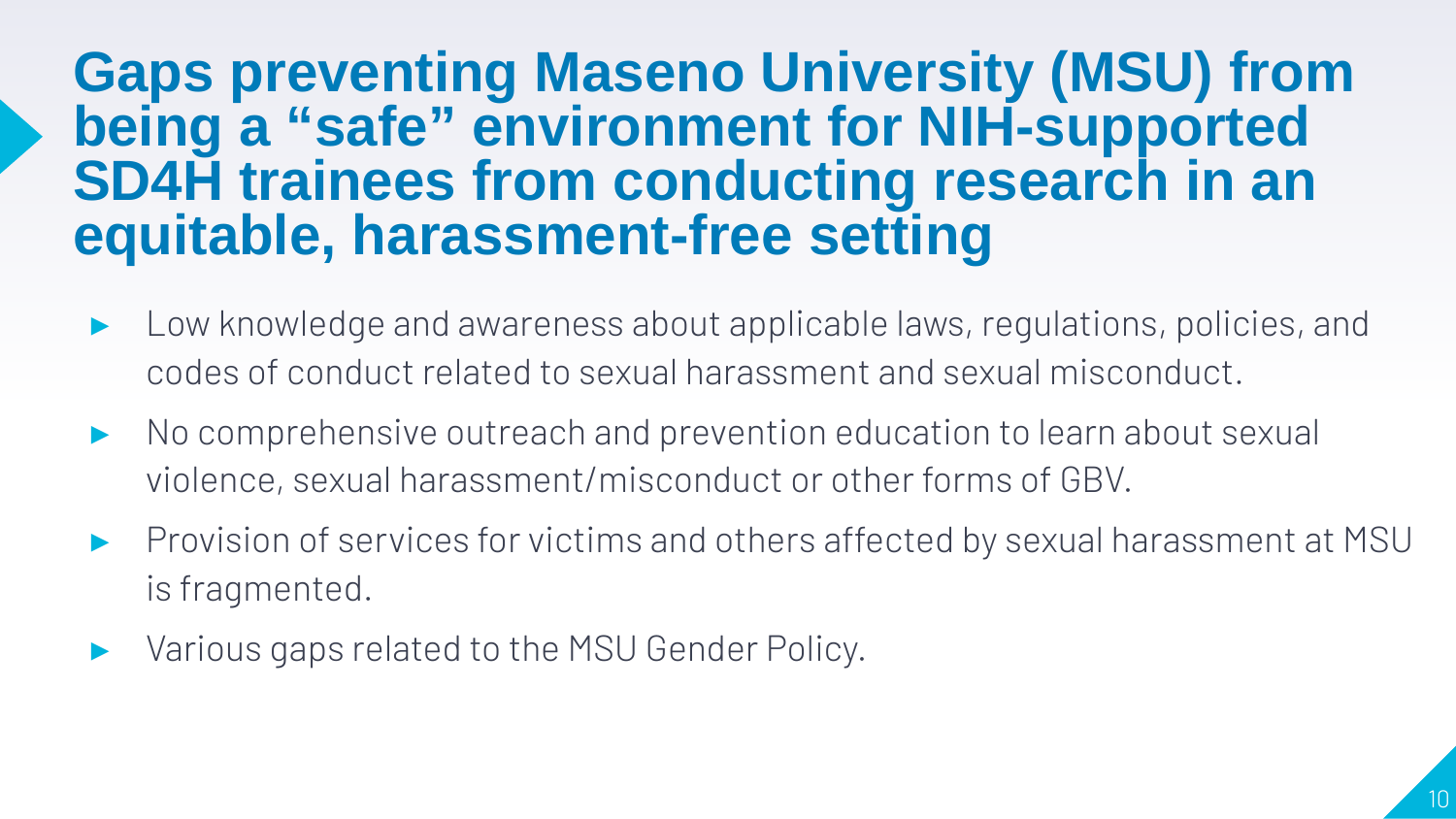

# Gaps preventing Maseno University (MSU) from being a “safe” environment for NIH-supported SD4H trainees from conducting research in an equitable, harassment-free setting
Low knowledge and awareness about applicable laws, regulations, policies, and codes of conduct related to sexual harassment and sexual misconduct.
No comprehensive outreach and prevention education to learn about sexual violence, sexual harassment/misconduct or other forms of GBV.
Provision of services for victims and others affected by sexual harassment at MSU is fragmented.
Various gaps related to the MSU Gender Policy.
10